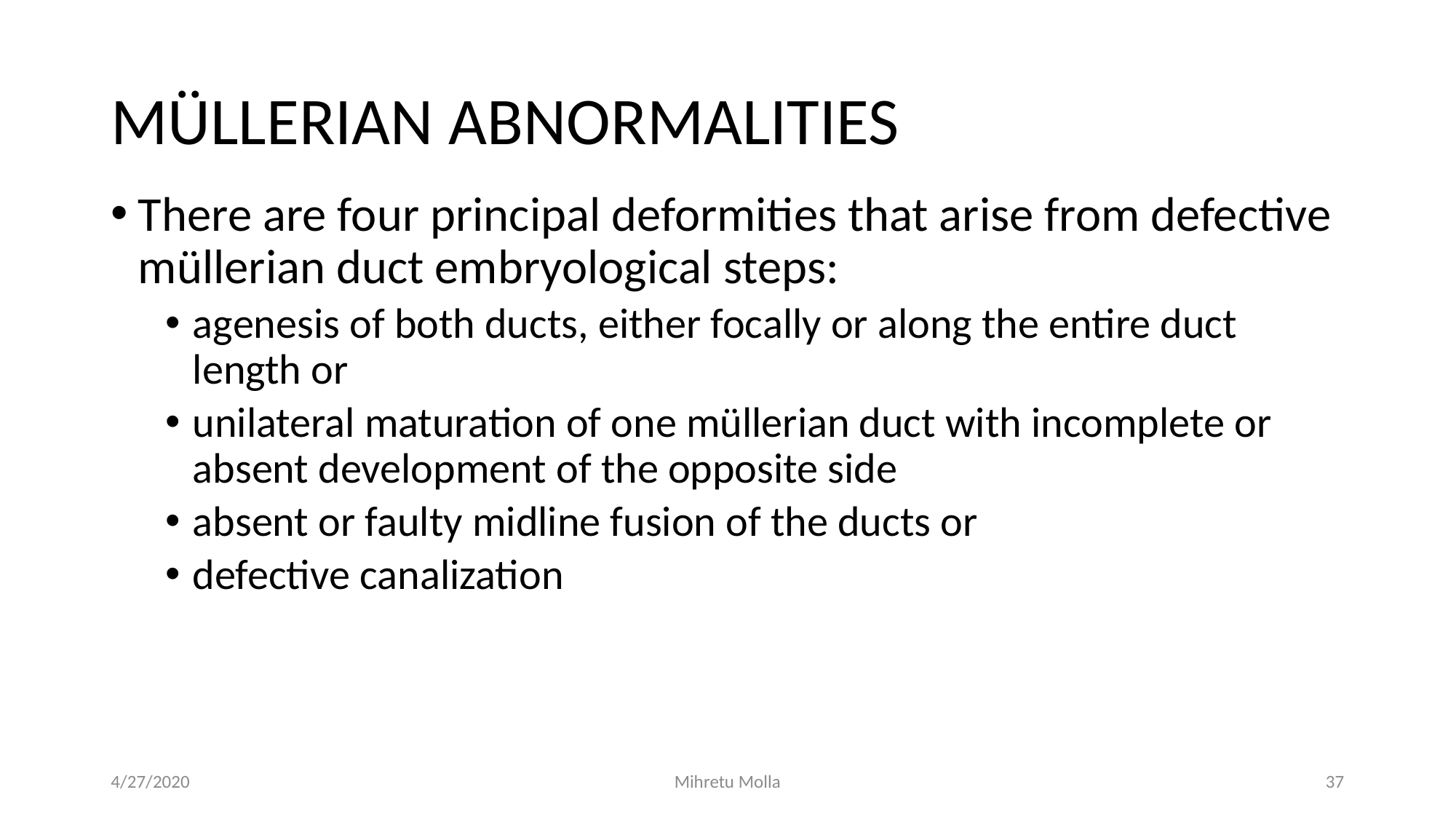

# MÜLLERIAN ABNORMALITIES
There are four principal deformities that arise from defective müllerian duct embryological steps:
agenesis of both ducts, either focally or along the entire duct length or
unilateral maturation of one müllerian duct with incomplete or absent development of the opposite side
absent or faulty midline fusion of the ducts or
defective canalization
4/27/2020
Mihretu Molla
37